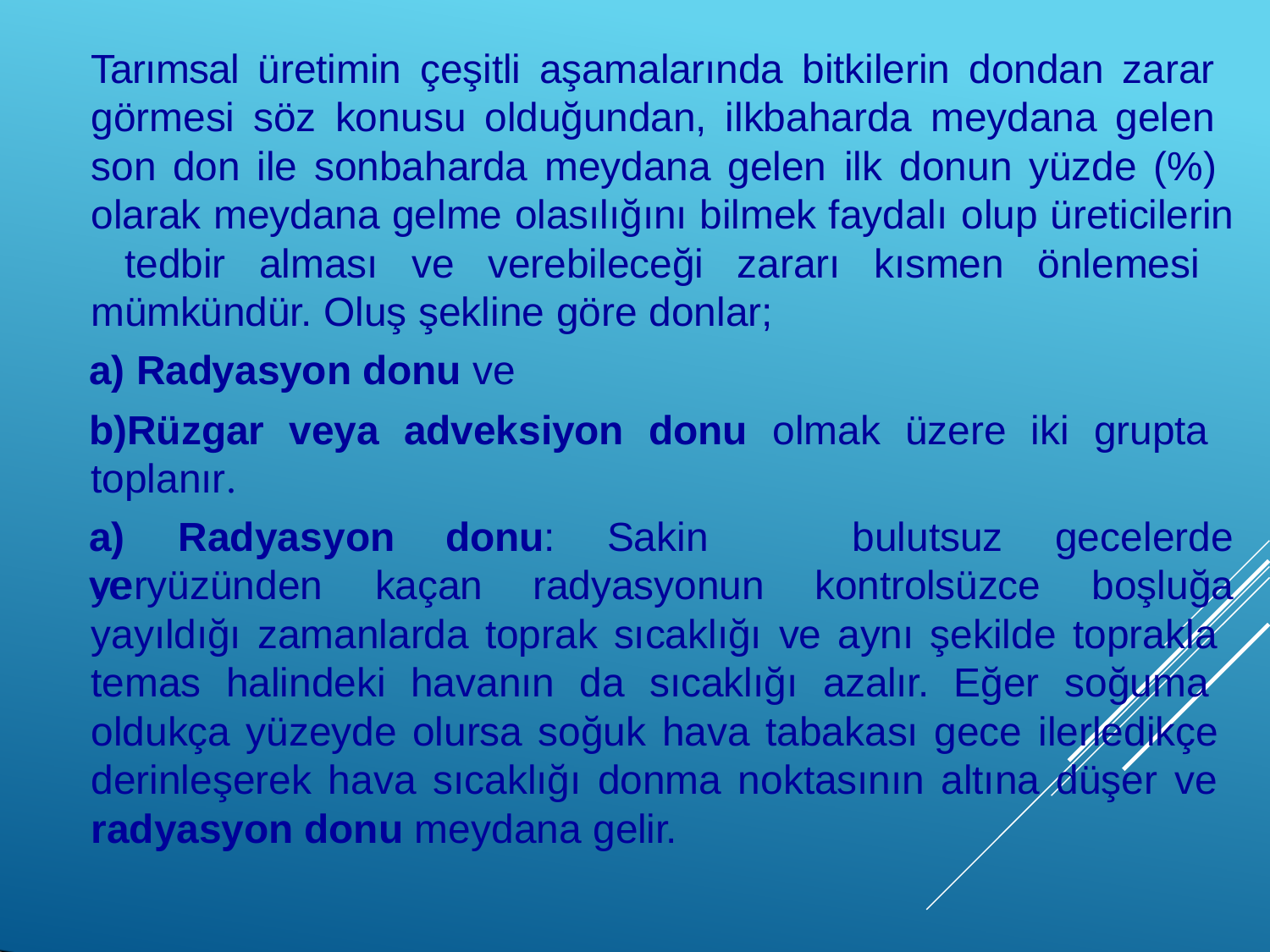

Tarımsal üretimin çeşitli aşamalarında bitkilerin dondan zarar  görmesi söz konusu olduğundan, ilkbaharda meydana gelen  son don ile sonbaharda meydana gelen ilk donun yüzde (%)  olarak meydana gelme olasılığını bilmek faydalı olup üreticilerin  tedbir alması ve verebileceği zararı kısmen önlemesi  mümkündür. Oluş şekline göre donlar;
Radyasyon donu ve
Rüzgar veya adveksiyon donu olmak üzere iki grupta  toplanır.
a)	Radyasyon	donu:	Sakin	ve
bulutsuz
yeryüzünden	kaçan	radyasyonun	kontrolsüzce
gecelerde
boşluğa
yayıldığı zamanlarda toprak sıcaklığı ve aynı şekilde toprakla  temas halindeki havanın da sıcaklığı azalır. Eğer soğuma  oldukça yüzeyde olursa soğuk hava tabakası gece ilerledikçe  derinleşerek hava sıcaklığı donma noktasının altına düşer ve  radyasyon donu meydana gelir.